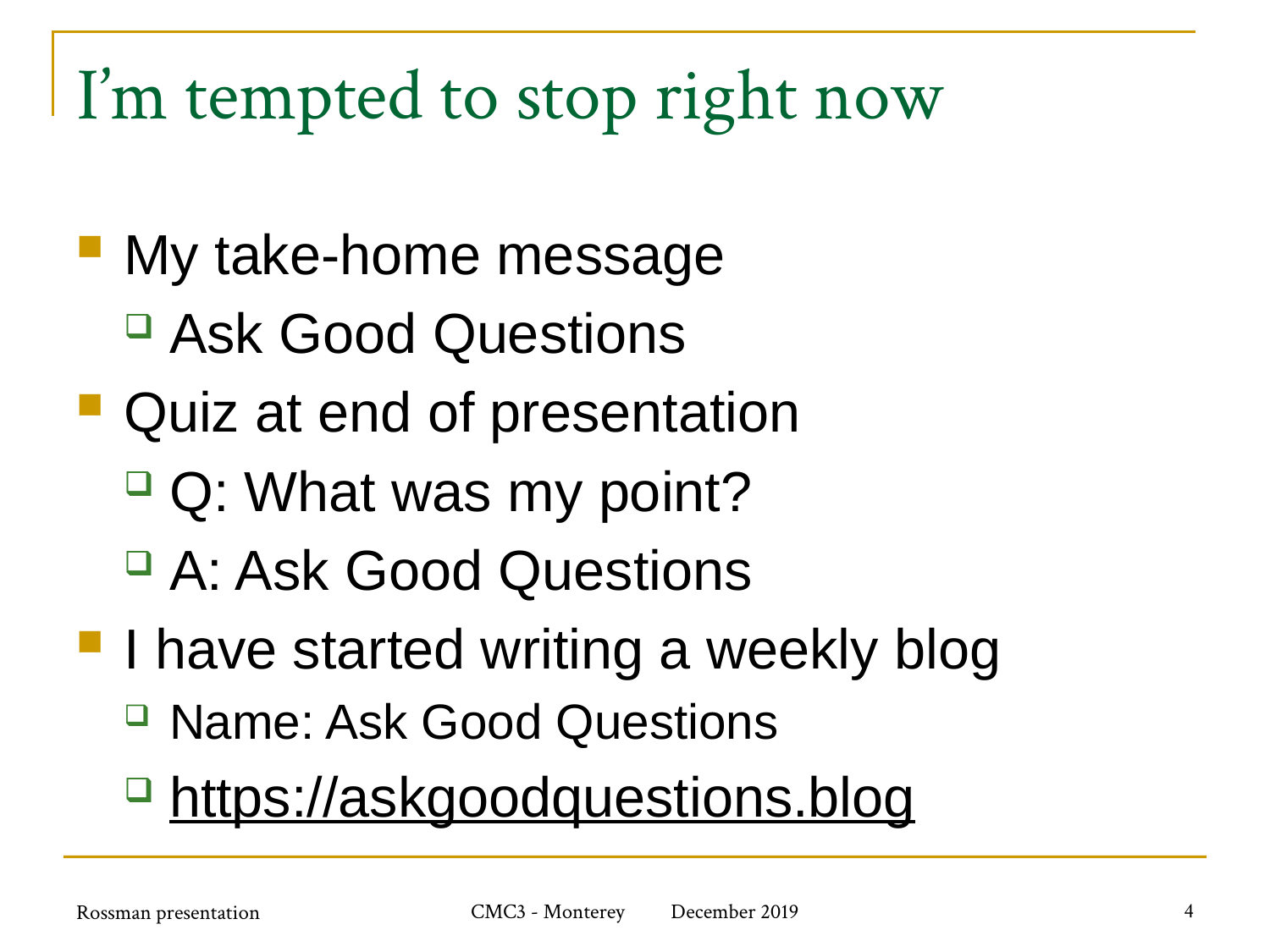

# I’m tempted to stop right now
My take-home message
Ask Good Questions
Quiz at end of presentation
Q: What was my point?
A: Ask Good Questions
I have started writing a weekly blog
Name: Ask Good Questions
https://askgoodquestions.blog
Rossman presentation
4
CMC3 - Monterey          December 2019